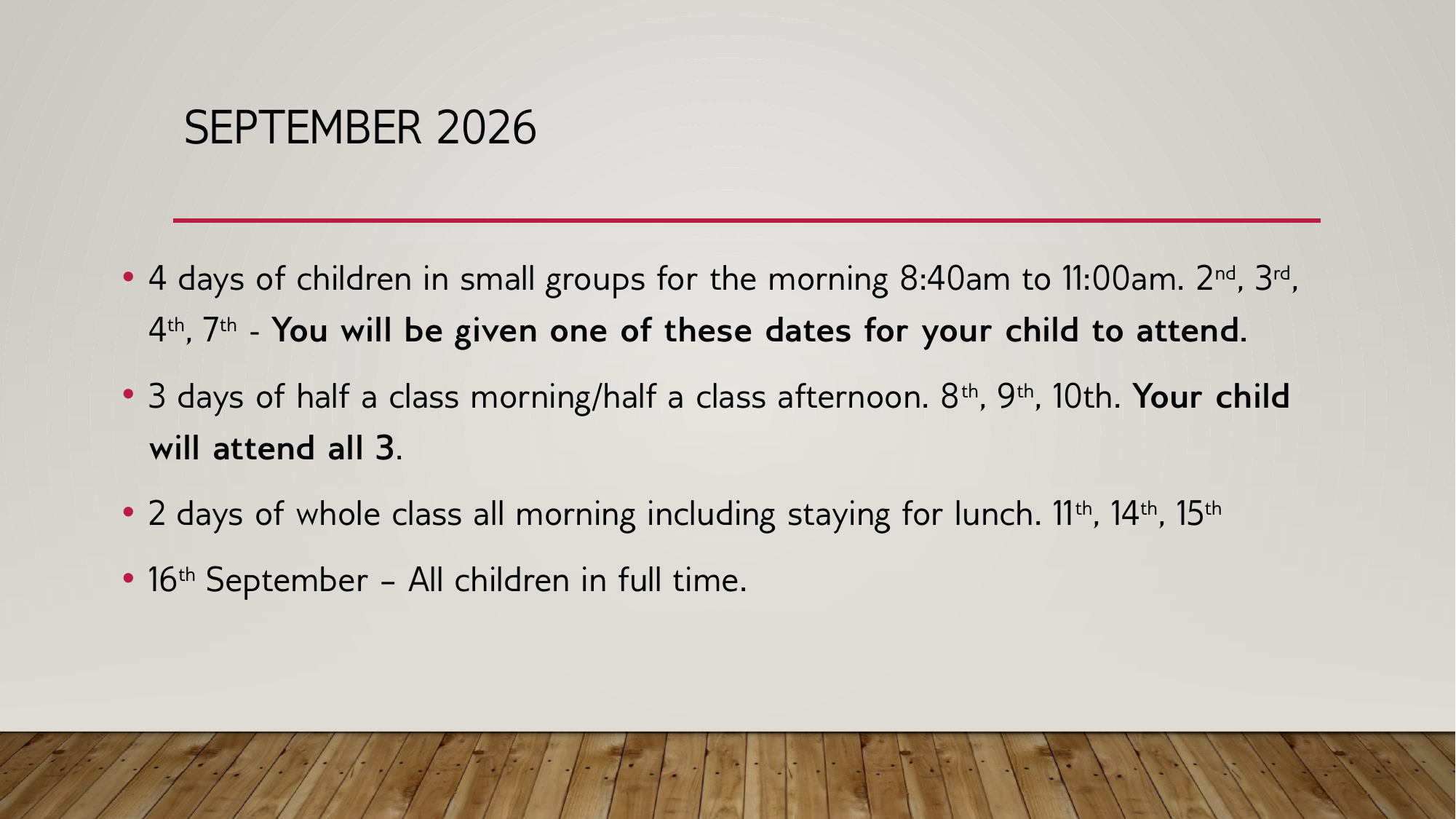

# September 2026
4 days of children in small groups for the morning 8:40am to 11:00am. 2nd, 3rd, 4th, 7th - You will be given one of these dates for your child to attend.
3 days of half a class morning/half a class afternoon. 8th, 9th, 10th. Your child will attend all 3.
2 days of whole class all morning including staying for lunch. 11th, 14th, 15th
16th September – All children in full time.